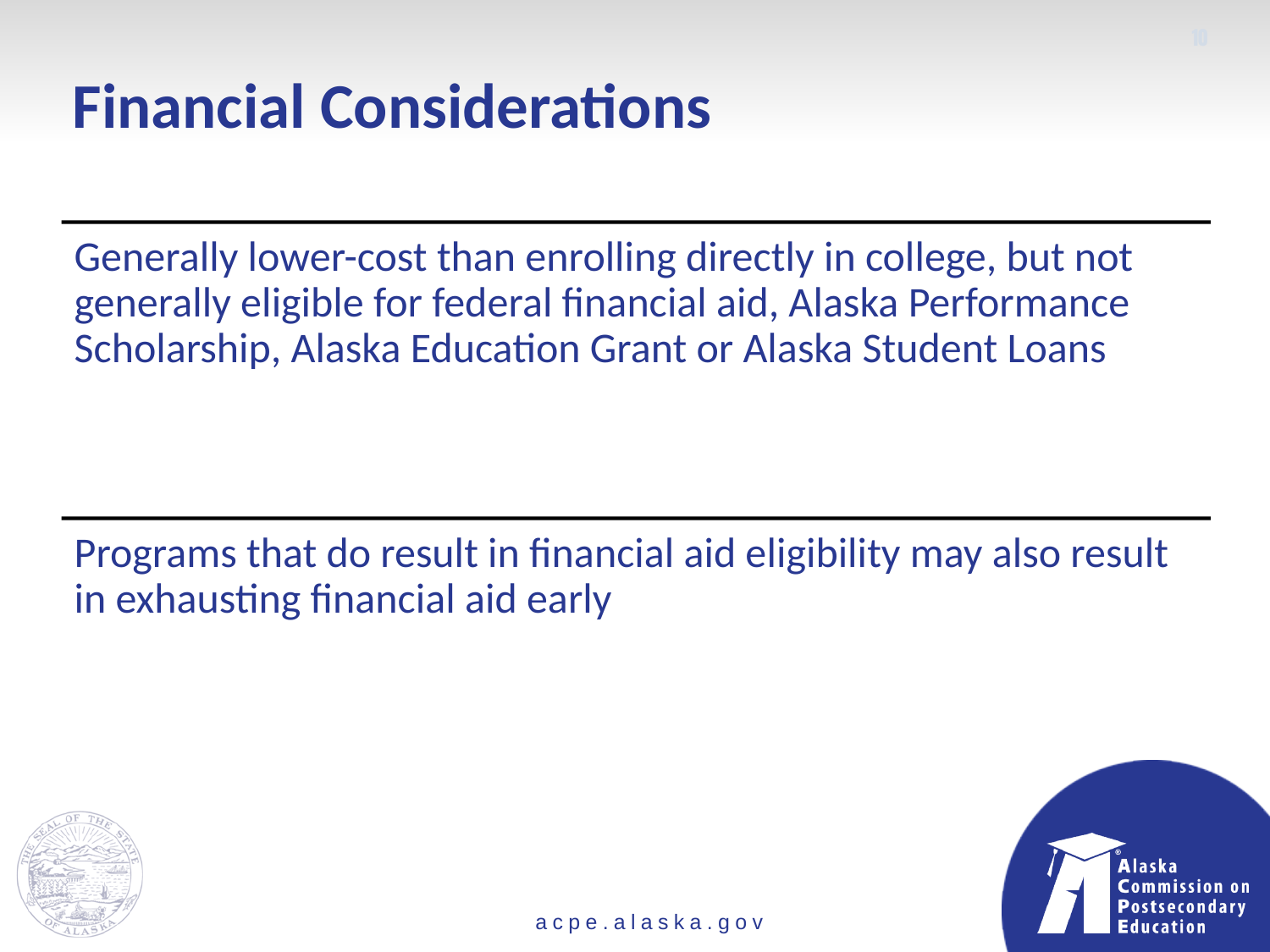

10
# Financial Considerations
Generally lower-cost than enrolling directly in college, but not generally eligible for federal financial aid, Alaska Performance Scholarship, Alaska Education Grant or Alaska Student Loans
Programs that do result in financial aid eligibility may also result in exhausting financial aid early